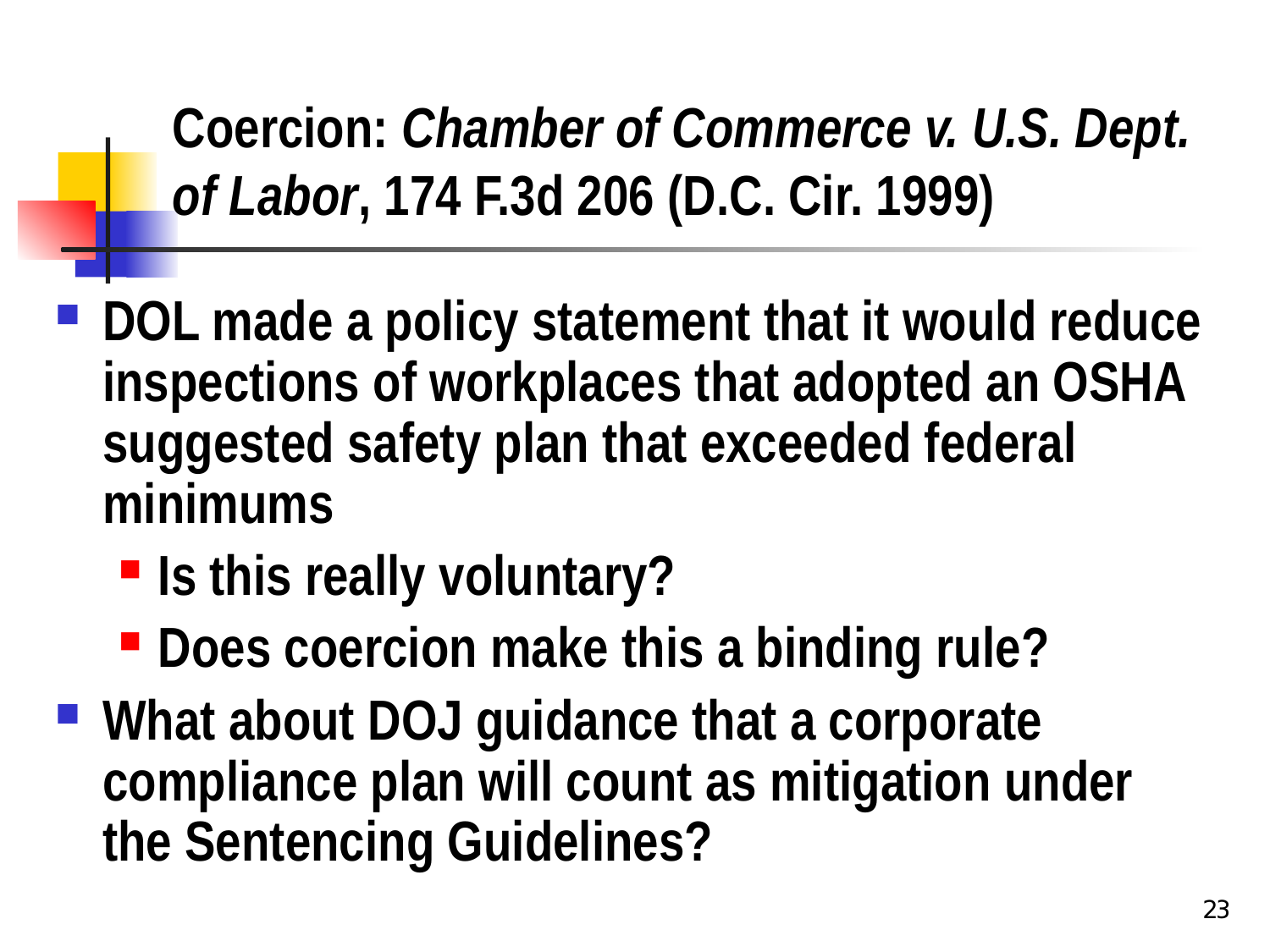

# Coercion: Chamber of Commerce v. U.S. Dept. of Labor, 174 F.3d 206 (D.C. Cir. 1999)
DOL made a policy statement that it would reduce inspections of workplaces that adopted an OSHA suggested safety plan that exceeded federal minimums
Is this really voluntary?
Does coercion make this a binding rule?
What about DOJ guidance that a corporate compliance plan will count as mitigation under the Sentencing Guidelines?
23